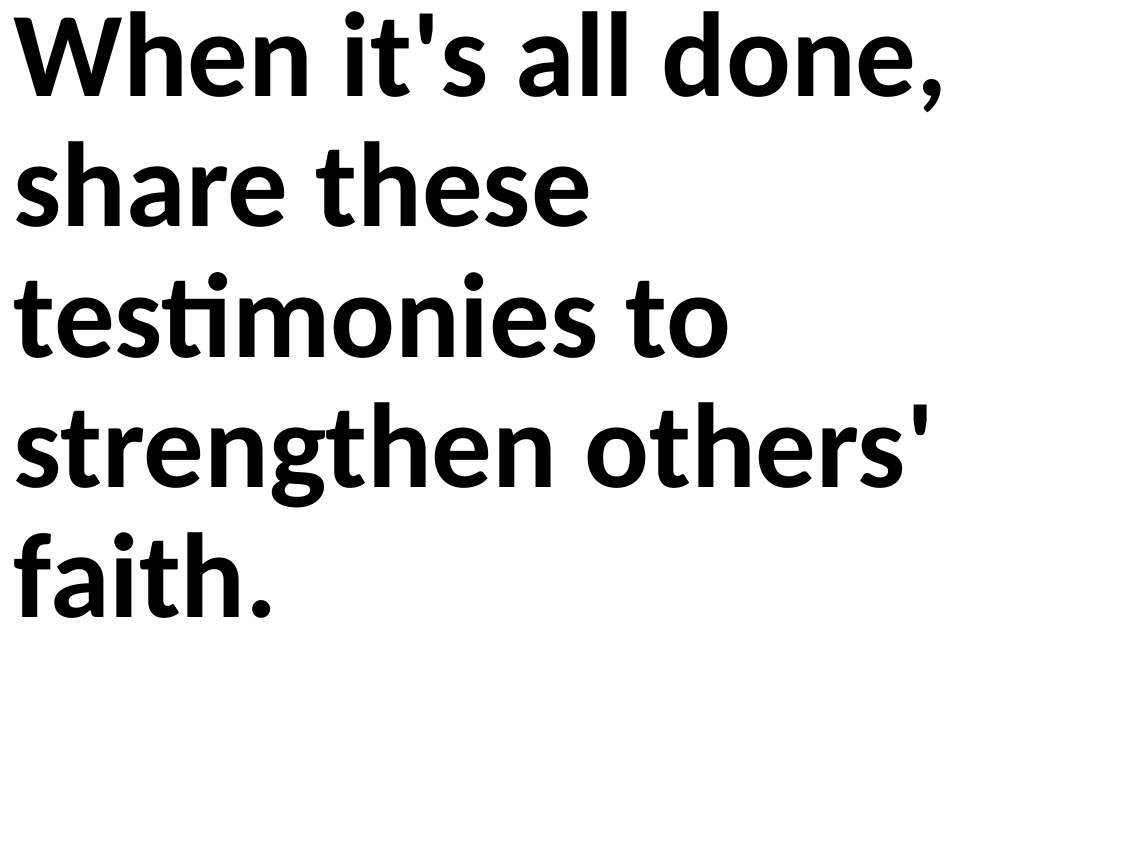

When it's all done, share these testimonies to strengthen others' faith.